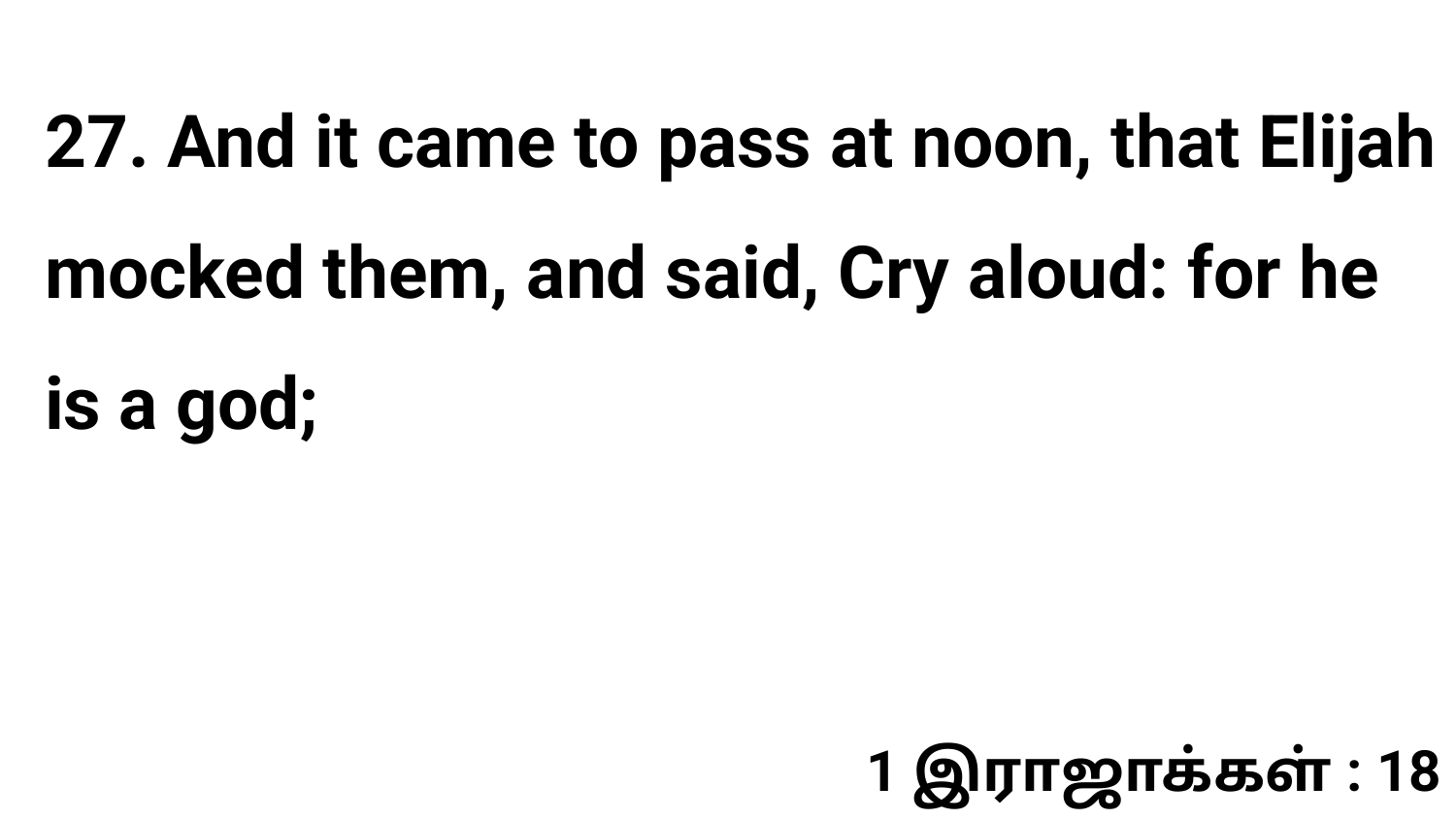

27. And it came to pass at noon, that Elijah mocked them, and said, Cry aloud: for he is a god;
1 இராஜாக்கள் : 18